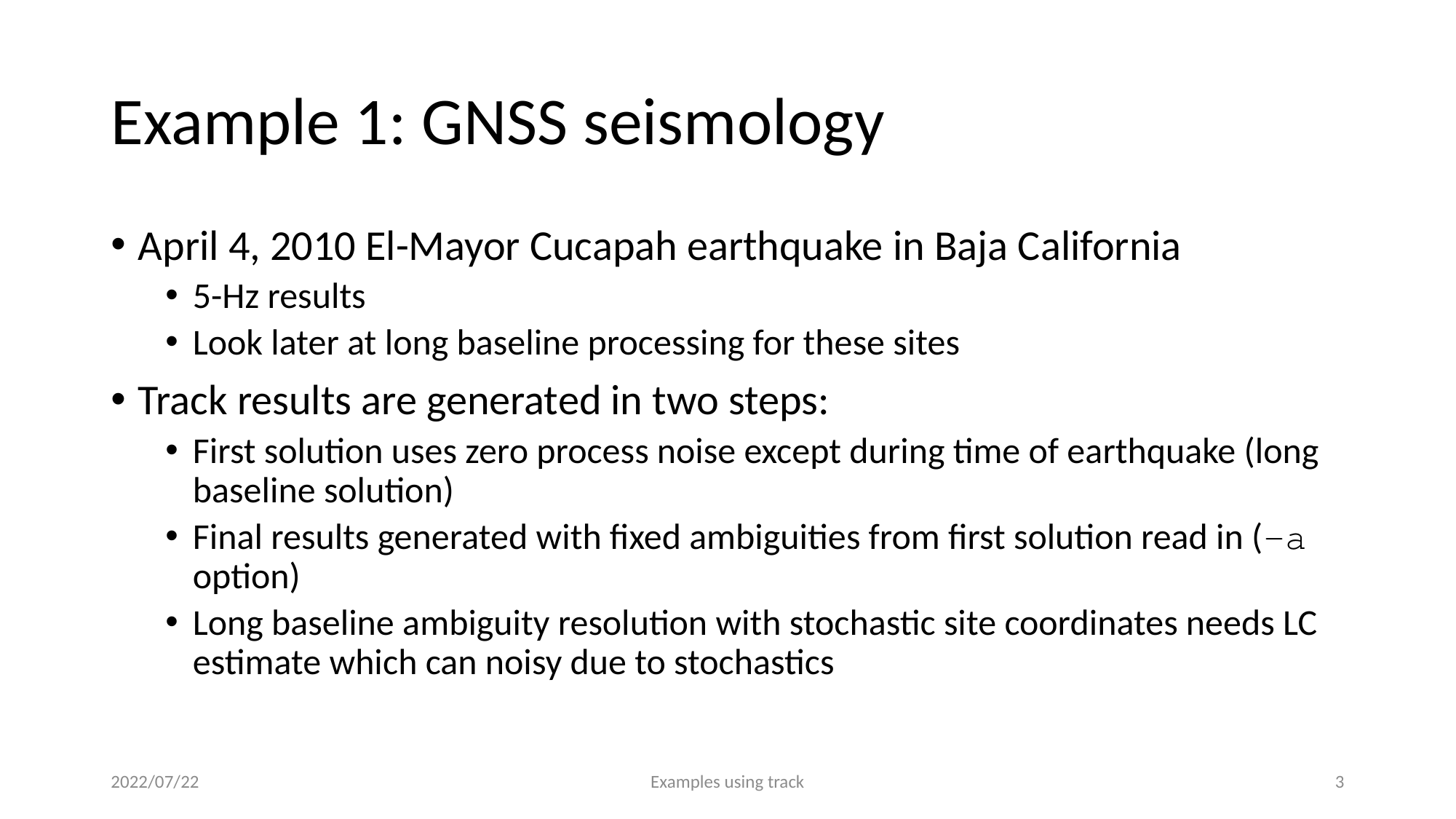

# Example 1: GNSS seismology
April 4, 2010 El-Mayor Cucapah earthquake in Baja California
5-Hz results
Look later at long baseline processing for these sites
Track results are generated in two steps:
First solution uses zero process noise except during time of earthquake (long baseline solution)
Final results generated with fixed ambiguities from first solution read in (-a option)
Long baseline ambiguity resolution with stochastic site coordinates needs LC estimate which can noisy due to stochastics
2022/07/22
Examples using track
3